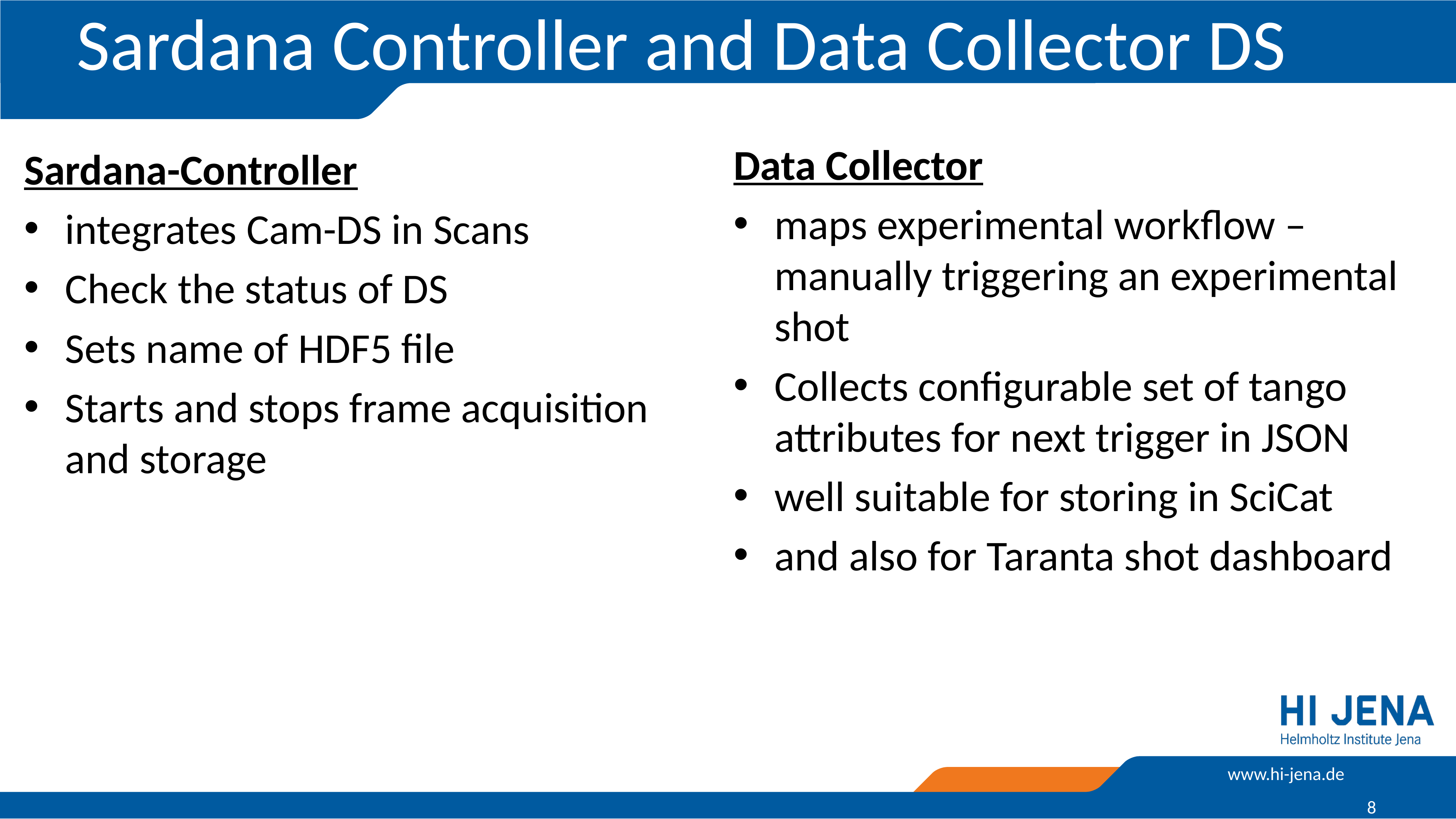

# Sardana Controller and Data Collector DS
Data Collector
maps experimental workflow – manually triggering an experimental shot
Collects configurable set of tango attributes for next trigger in JSON
well suitable for storing in SciCat
and also for Taranta shot dashboard

Sardana-Controller
integrates Cam-DS in Scans
Check the status of DS
Sets name of HDF5 file
Starts and stops frame acquisition and storage

8